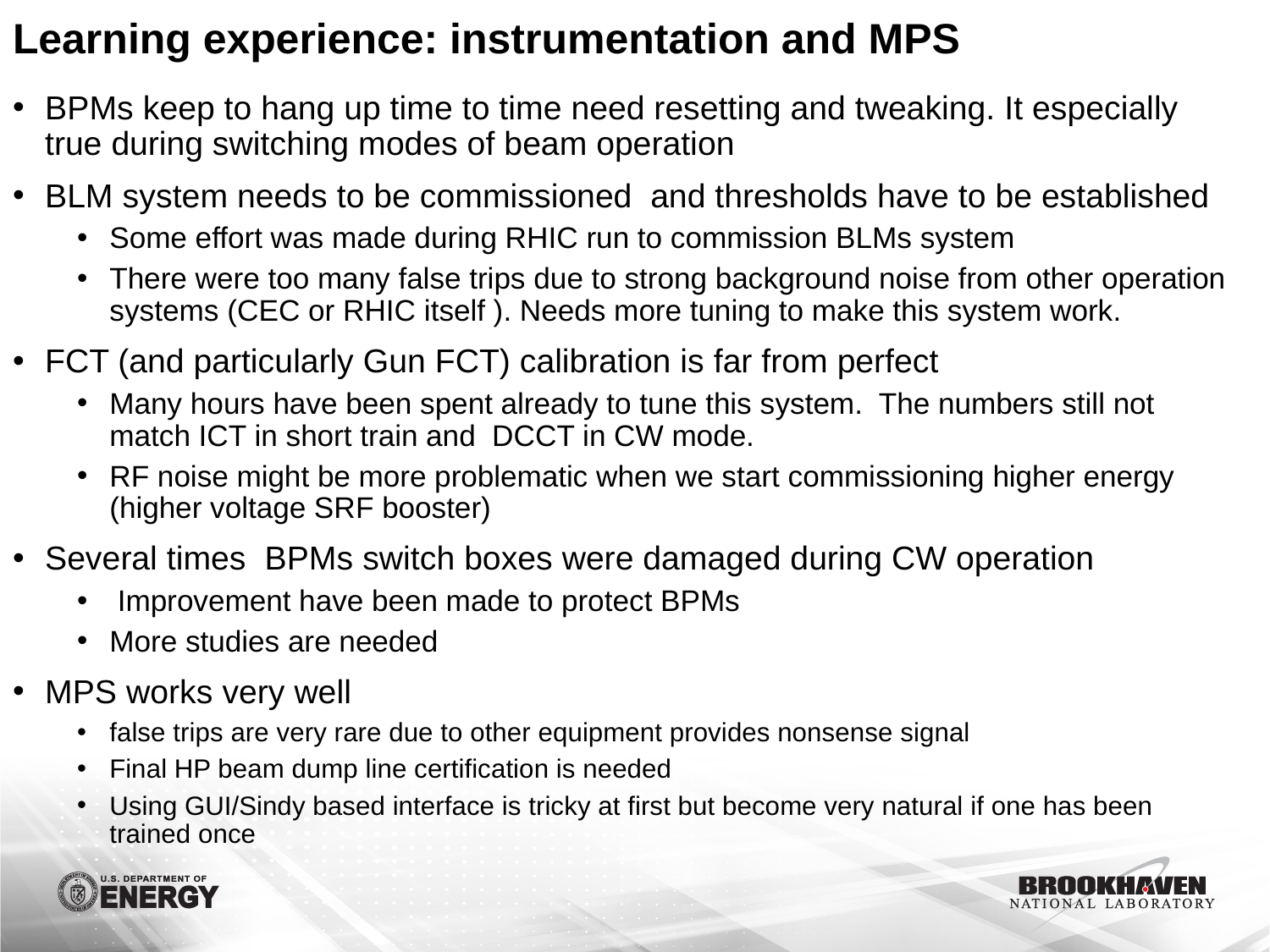

# Learning experience: instrumentation and MPS
BPMs keep to hang up time to time need resetting and tweaking. It especially true during switching modes of beam operation
BLM system needs to be commissioned  and thresholds have to be established
Some effort was made during RHIC run to commission BLMs system
There were too many false trips due to strong background noise from other operation systems (CEC or RHIC itself ). Needs more tuning to make this system work.
FCT (and particularly Gun FCT) calibration is far from perfect
Many hours have been spent already to tune this system.  The numbers still not match ICT in short train and  DCCT in CW mode.
RF noise might be more problematic when we start commissioning higher energy (higher voltage SRF booster)
Several times  BPMs switch boxes were damaged during CW operation
 Improvement have been made to protect BPMs
More studies are needed
MPS works very well
false trips are very rare due to other equipment provides nonsense signal
Final HP beam dump line certification is needed
Using GUI/Sindy based interface is tricky at first but become very natural if one has been  trained once